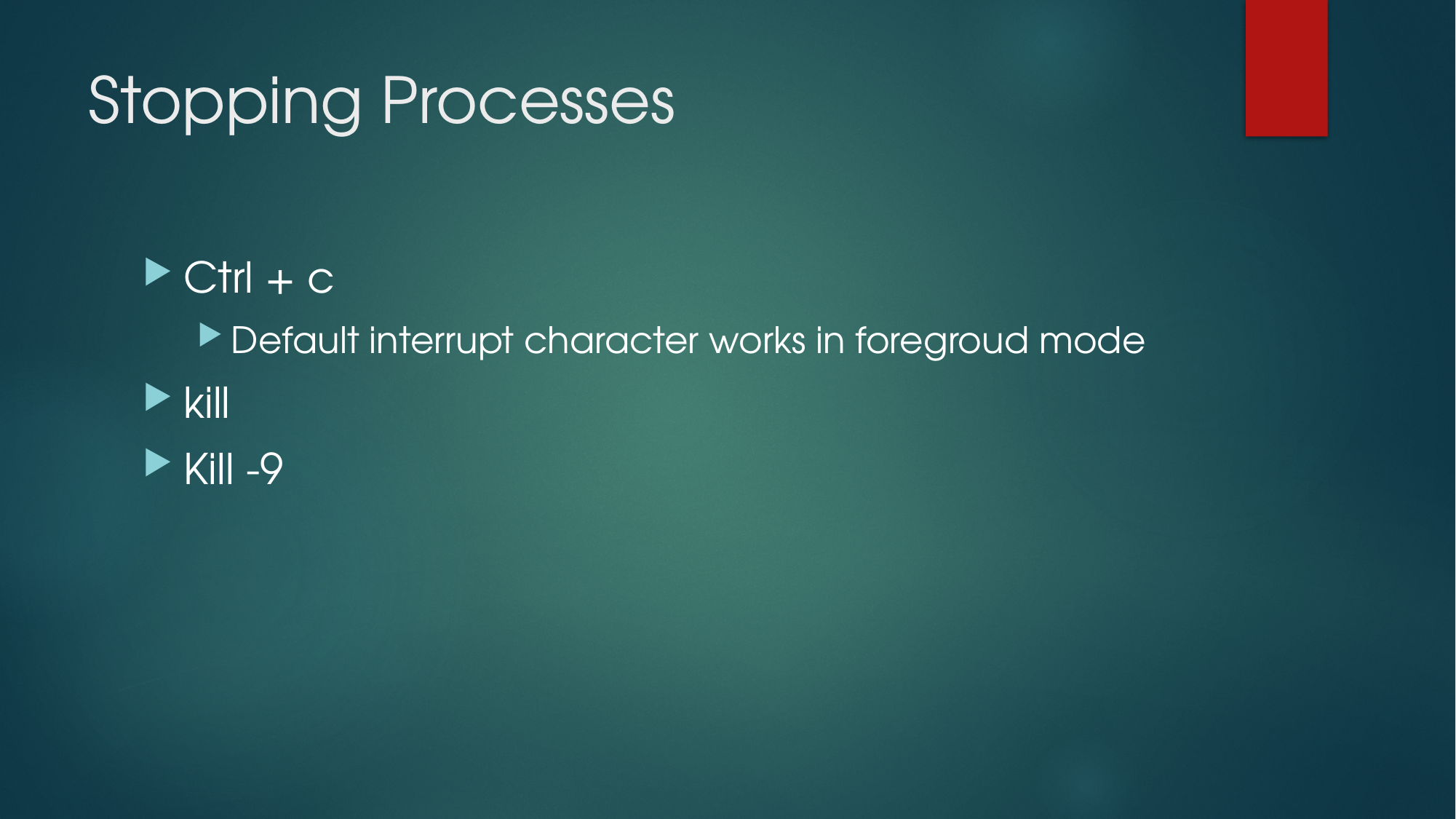

# Stopping Processes
Ctrl + c
Default interrupt character works in foregroud mode
kill
Kill -9